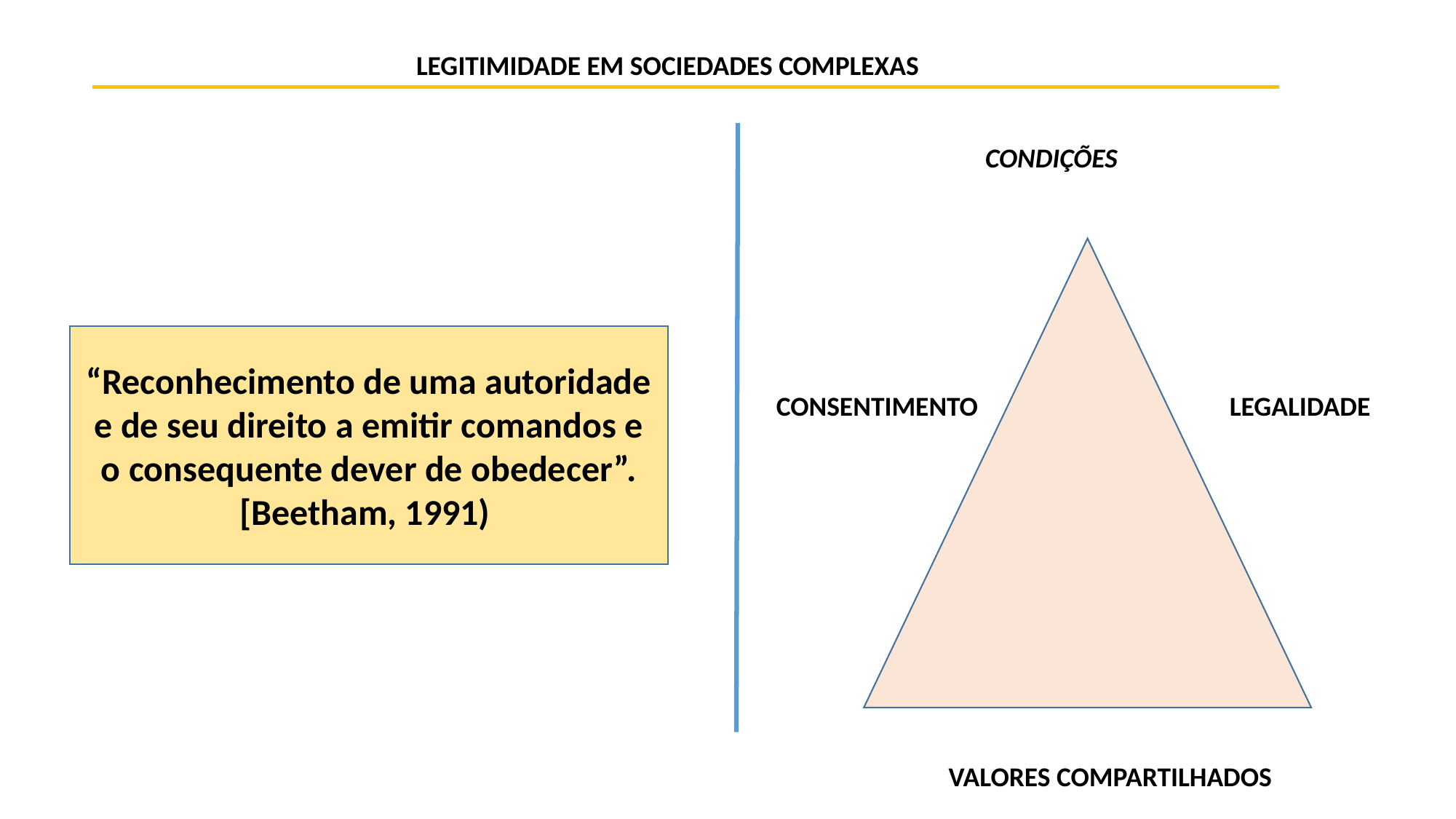

LEGITIMIDADE EM SOCIEDADES COMPLEXAS
CONDIÇÕES

“Reconhecimento de uma autoridade e de seu direito a emitir comandos e o consequente dever de obedecer”. [Beetham, 1991)
CONSENTIMENTO
LEGALIDADE
VALORES COMPARTILHADOS